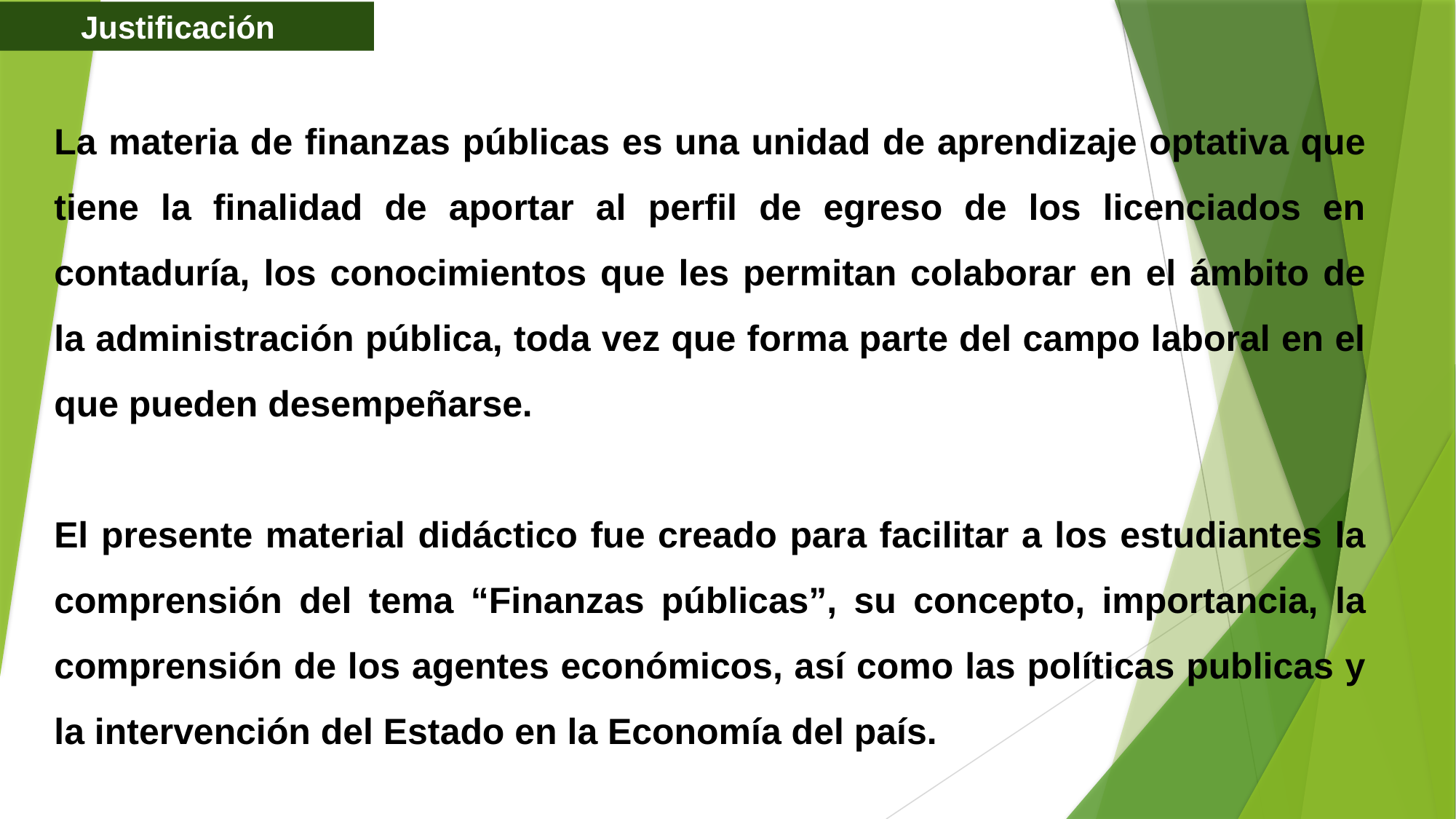

Justificación
La materia de finanzas públicas es una unidad de aprendizaje optativa que tiene la finalidad de aportar al perfil de egreso de los licenciados en contaduría, los conocimientos que les permitan colaborar en el ámbito de la administración pública, toda vez que forma parte del campo laboral en el que pueden desempeñarse.

El presente material didáctico fue creado para facilitar a los estudiantes la comprensión del tema “Finanzas públicas”, su concepto, importancia, la comprensión de los agentes económicos, así como las políticas publicas y la intervención del Estado en la Economía del país.